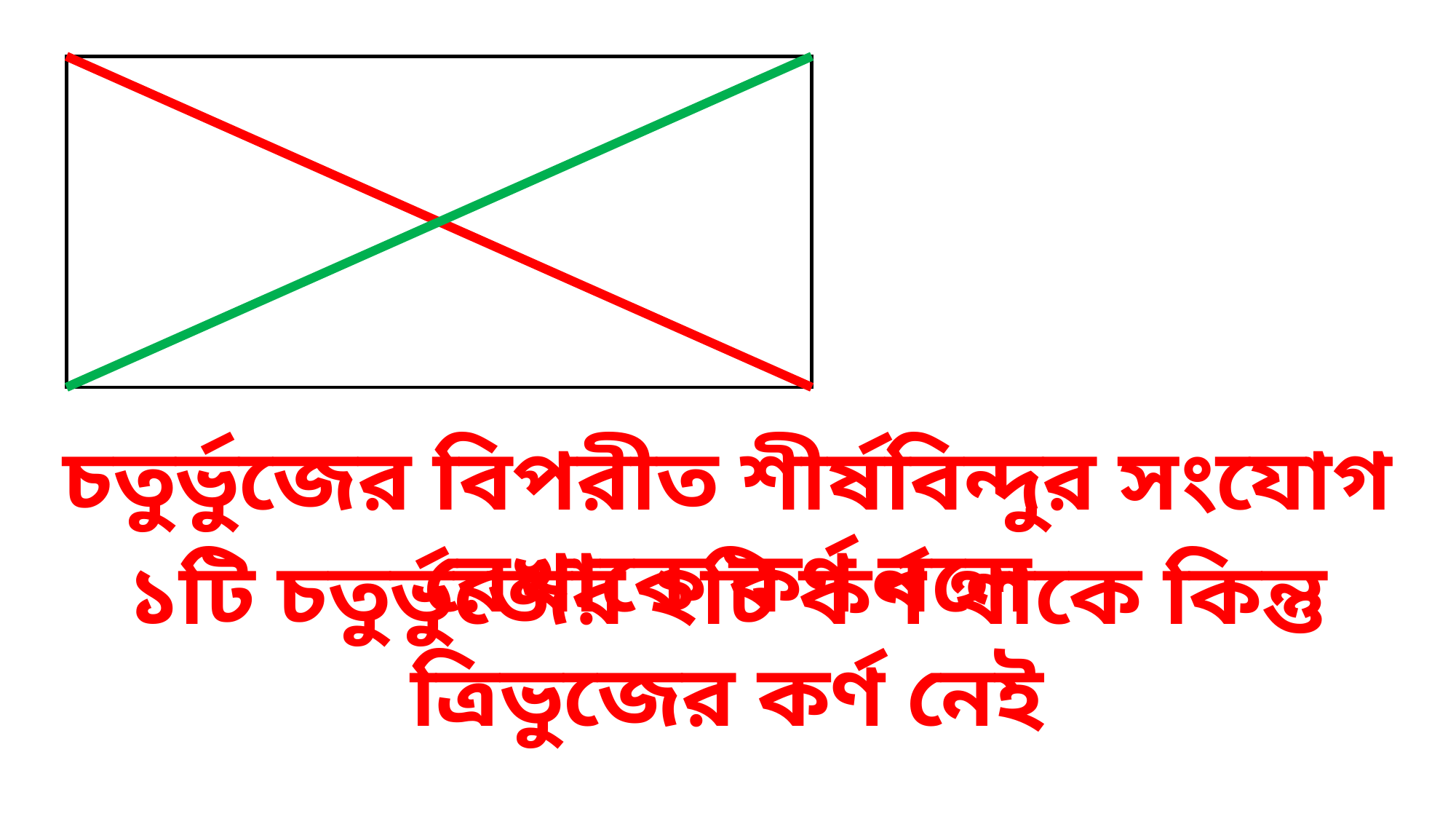

চতুর্ভুজের বিপরীত শীর্ষবিন্দুর সংযোগ রেখাকে কর্ণ বলে
১টি চতুর্ভুজের ২টি কর্ণ থাকে কিন্তু ত্রিভুজের কর্ণ নেই